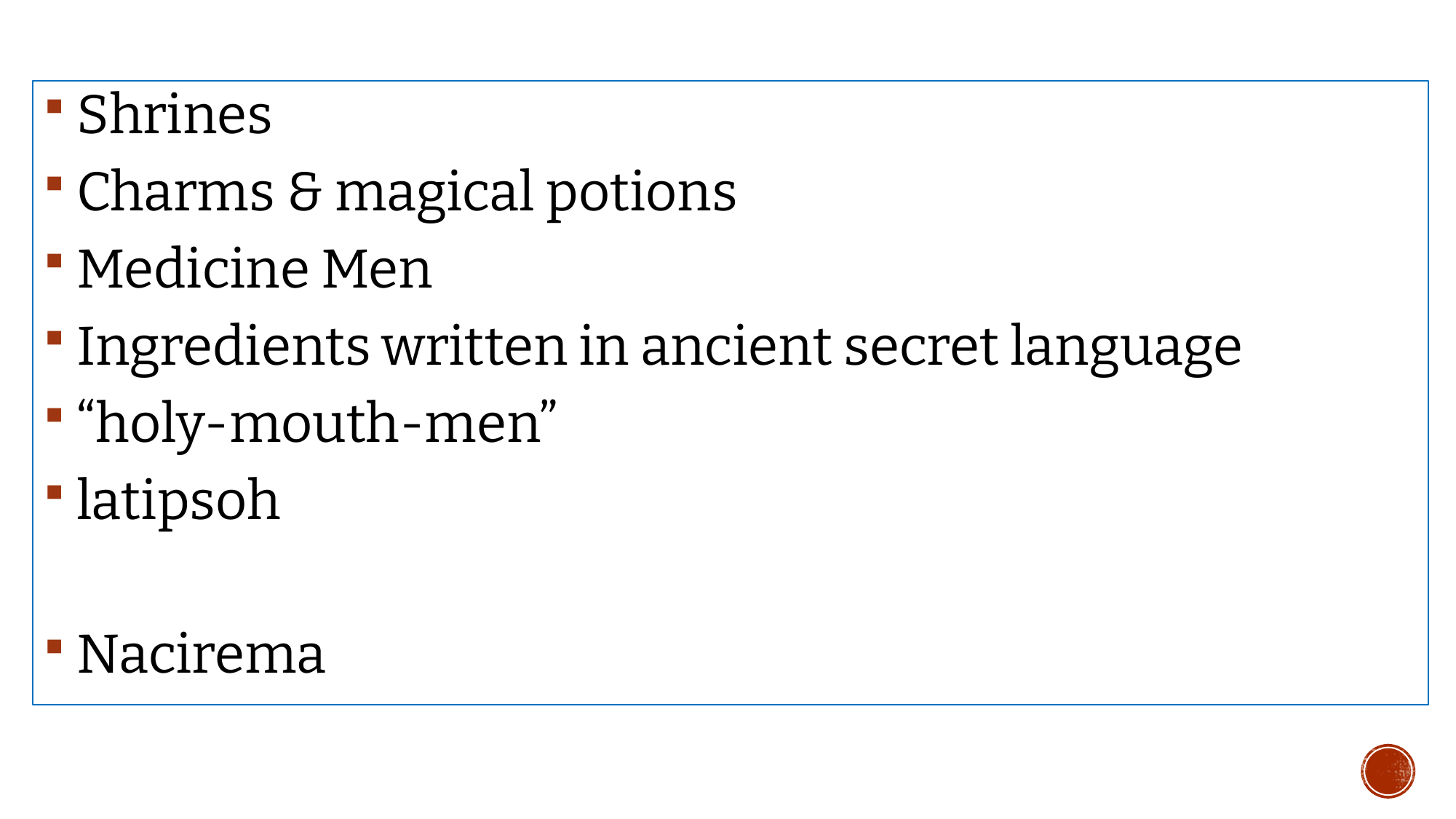

#
 Shrines
 Charms & magical potions
 Medicine Men
 Ingredients written in ancient secret language
 “holy-mouth-men”
 latipsoh

 Nacirema